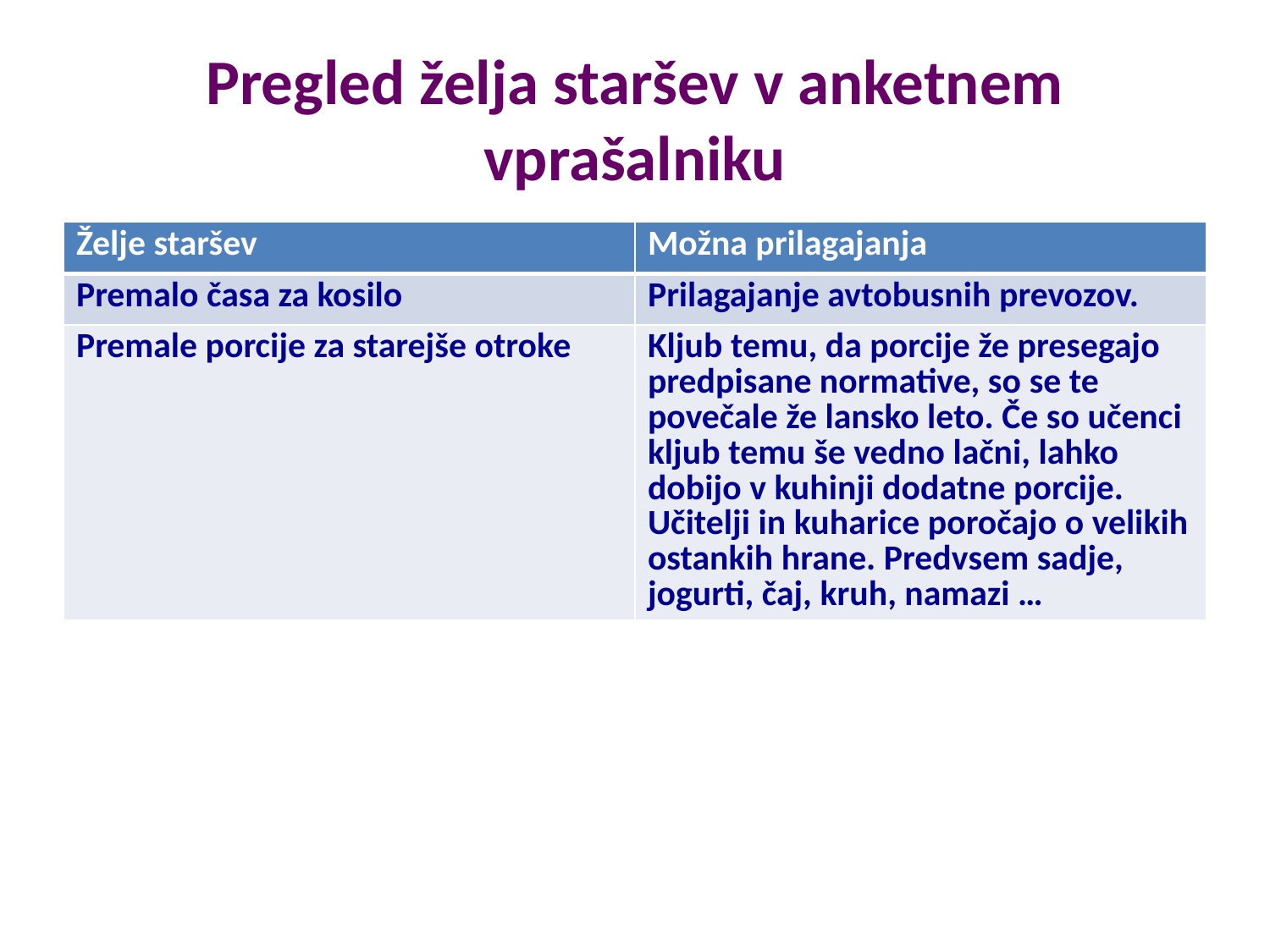

# Pregled želja staršev v anketnem vprašalniku
| Želje staršev | Možna prilagajanja |
| --- | --- |
| Premalo časa za kosilo | Prilagajanje avtobusnih prevozov. |
| Premale porcije za starejše otroke | Kljub temu, da porcije že presegajo predpisane normative, so se te povečale že lansko leto. Če so učenci kljub temu še vedno lačni, lahko dobijo v kuhinji dodatne porcije. Učitelji in kuharice poročajo o velikih ostankih hrane. Predvsem sadje, jogurti, čaj, kruh, namazi … |